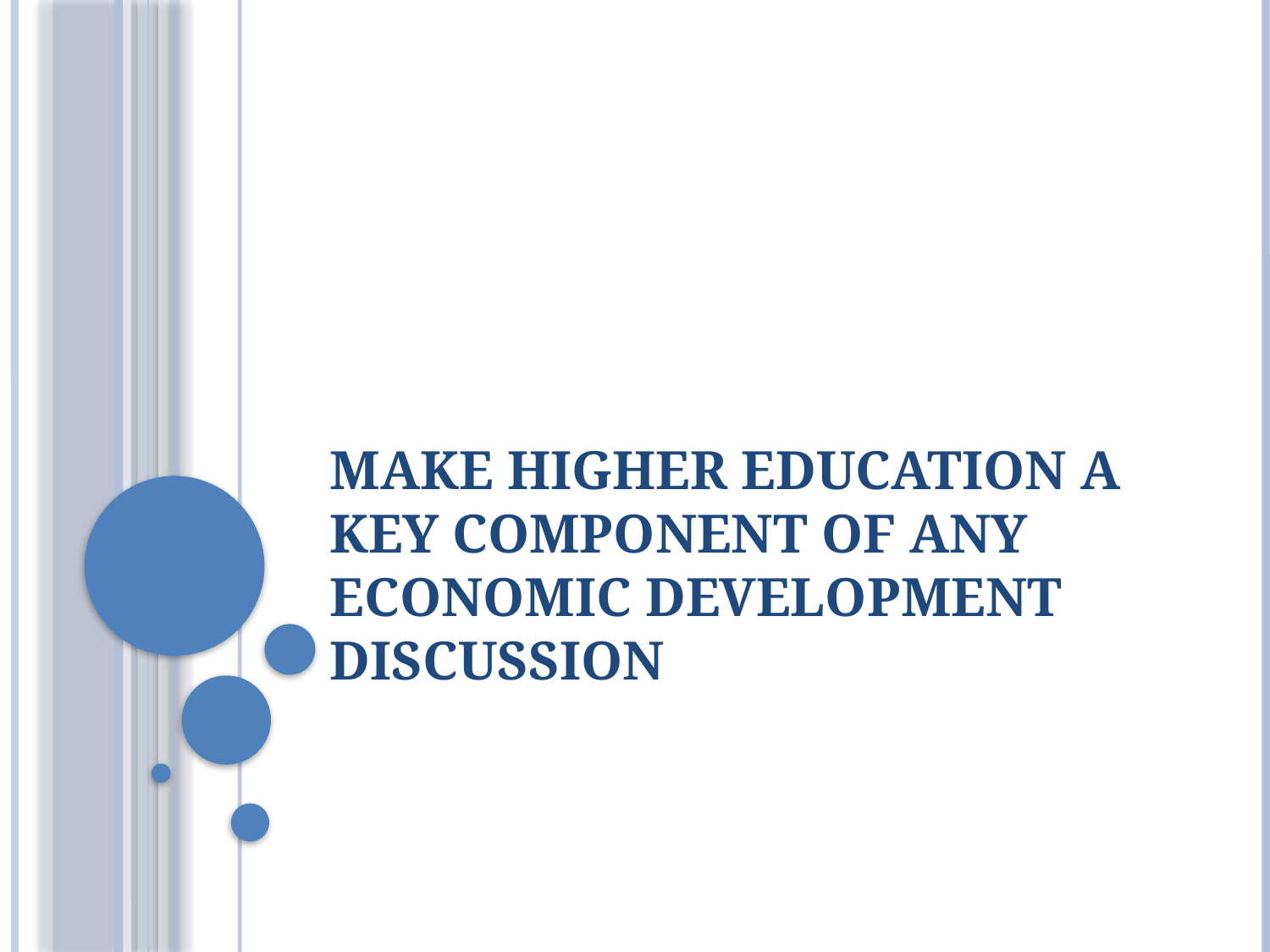

# Make Higher Education a Key Component of any Economic Development Discussion